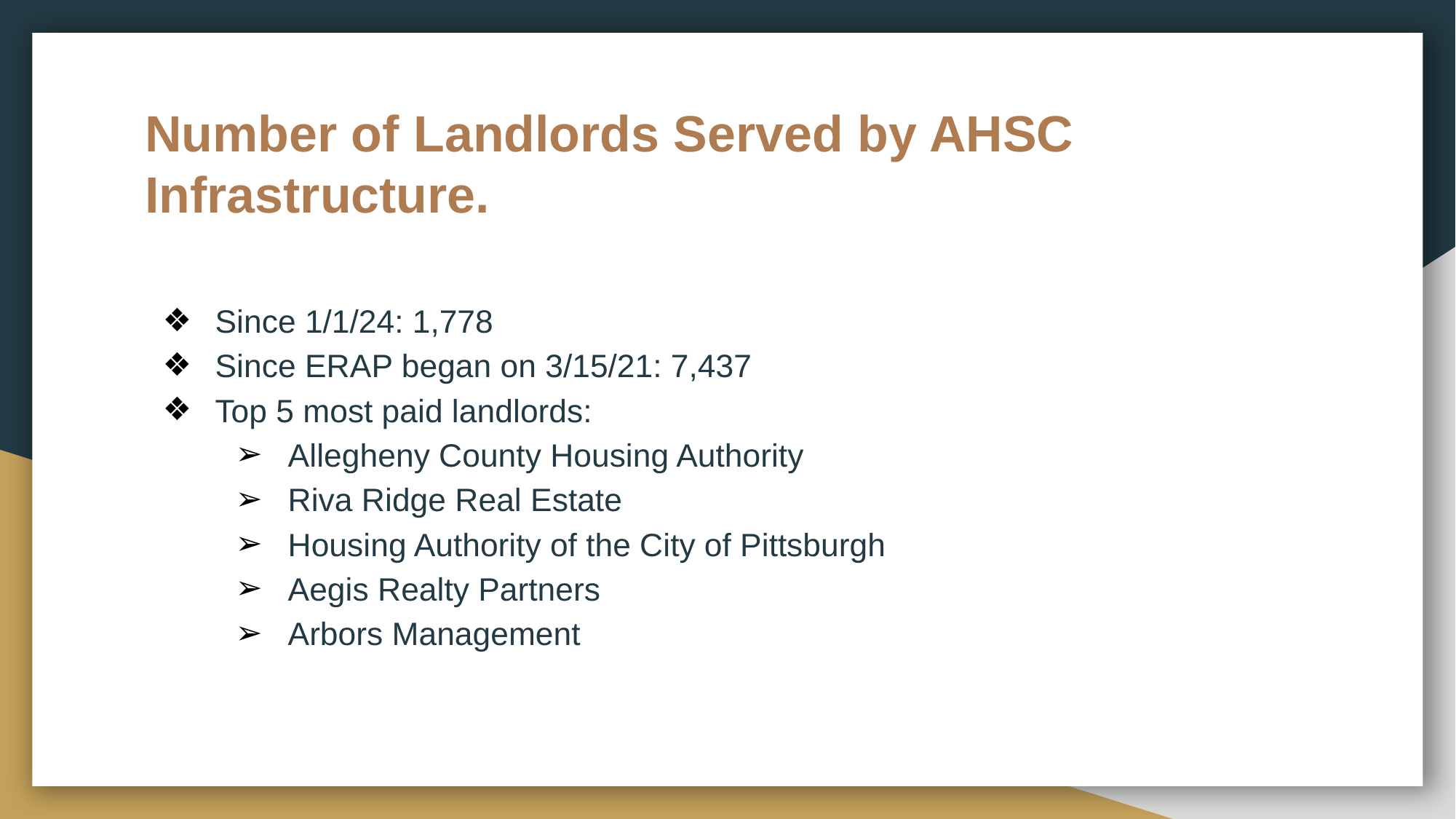

# Number of Landlords Served by AHSC Infrastructure.

Since 1/1/24: 1,778
Since ERAP began on 3/15/21: 7,437
Top 5 most paid landlords:
Allegheny County Housing Authority
Riva Ridge Real Estate
Housing Authority of the City of Pittsburgh
Aegis Realty Partners
Arbors Management